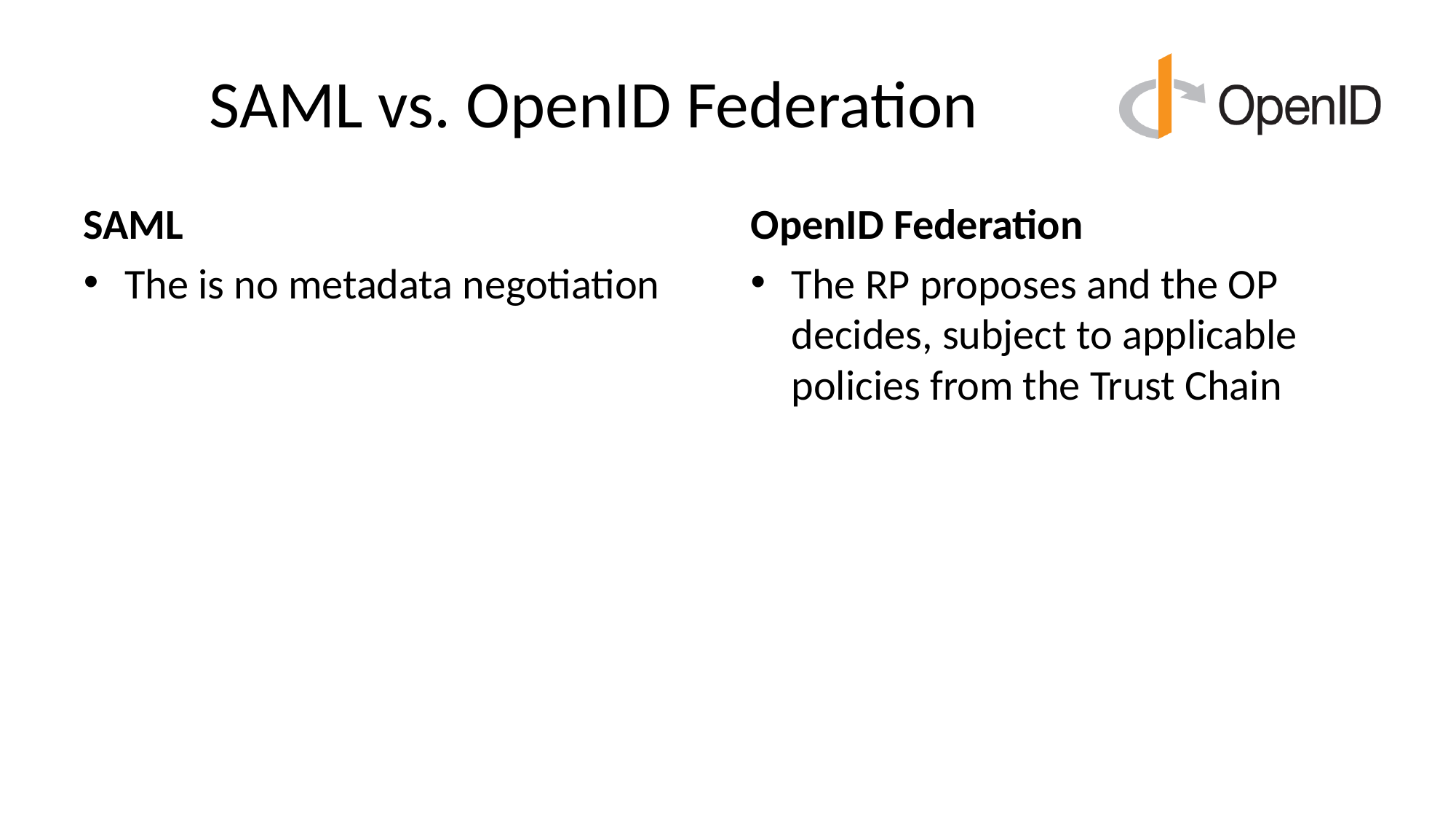

# SAML vs. OpenID Federation
SAML
The is no metadata negotiation
OpenID Federation
The RP proposes and the OP decides, subject to applicable policies from the Trust Chain